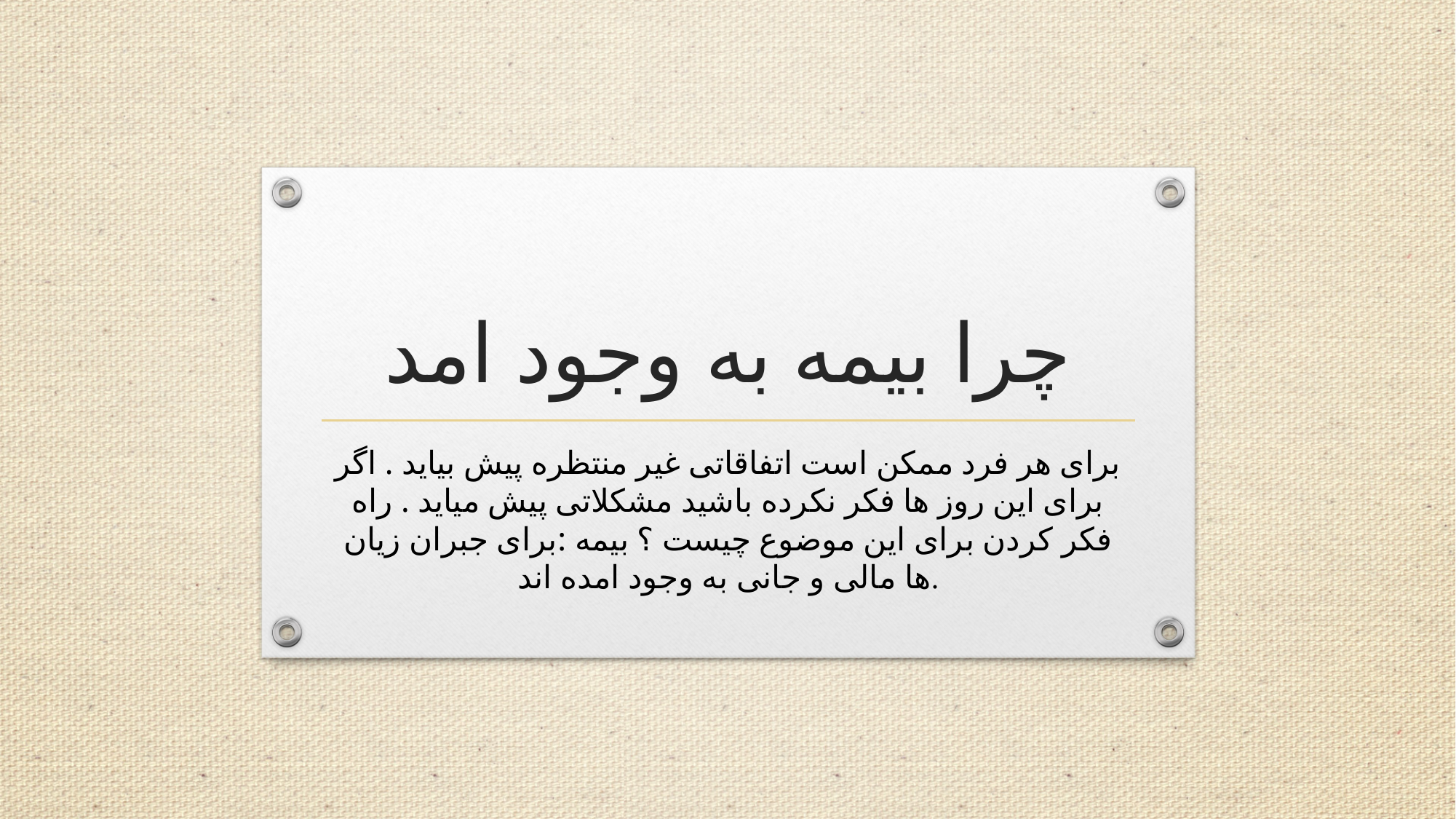

# چرا بیمه به وجود امد
برای هر فرد ممکن است اتفاقاتی غیر منتظره پیش بیاید . اگر برای این روز ها فکر نکرده باشید مشکلاتی پیش میاید . راه فکر کردن برای این موضوع چیست ؟ بیمه :برای جبران زیان ها مالی و جانی به وجود امده اند.